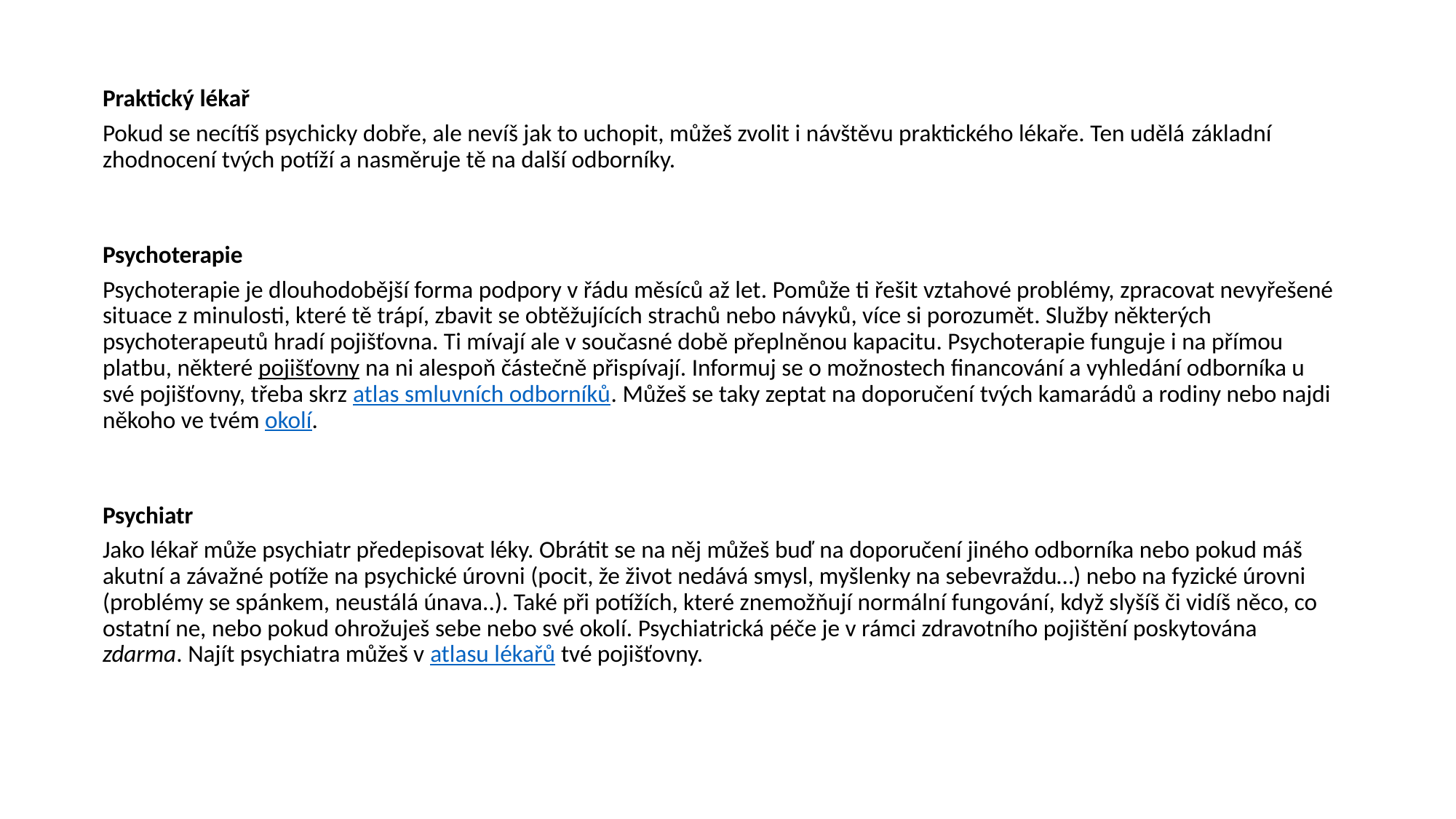

Praktický lékař
Pokud se necítíš psychicky dobře, ale nevíš jak to uchopit, můžeš zvolit i návštěvu praktického lékaře. Ten udělá základní zhodnocení tvých potíží a nasměruje tě na další odborníky.

Psychoterapie
Psychoterapie je dlouhodobější forma podpory v řádu měsíců až let. Pomůže ti řešit vztahové problémy, zpracovat nevyřešené situace z minulosti, které tě trápí, zbavit se obtěžujících strachů nebo návyků, více si porozumět. Služby některých psychoterapeutů hradí pojišťovna. Ti mívají ale v současné době přeplněnou kapacitu. Psychoterapie funguje i na přímou platbu, některé pojišťovny na ni alespoň částečně přispívají. Informuj se o možnostech financování a vyhledání odborníka u své pojišťovny, třeba skrz atlas smluvních odborníků. Můžeš se taky zeptat na doporučení tvých kamarádů a rodiny nebo najdi někoho ve tvém okolí.

Psychiatr
Jako lékař může psychiatr předepisovat léky. Obrátit se na něj můžeš buď na doporučení jiného odborníka nebo pokud máš akutní a závažné potíže na psychické úrovni (pocit, že život nedává smysl, myšlenky na sebevraždu…) nebo na fyzické úrovni (problémy se spánkem, neustálá únava..). Také při potížích, které znemožňují normální fungování, když slyšíš či vidíš něco, co ostatní ne, nebo pokud ohrožuješ sebe nebo své okolí. Psychiatrická péče je v rámci zdravotního pojištění poskytována zdarma. Najít psychiatra můžeš v atlasu lékařů tvé pojišťovny.